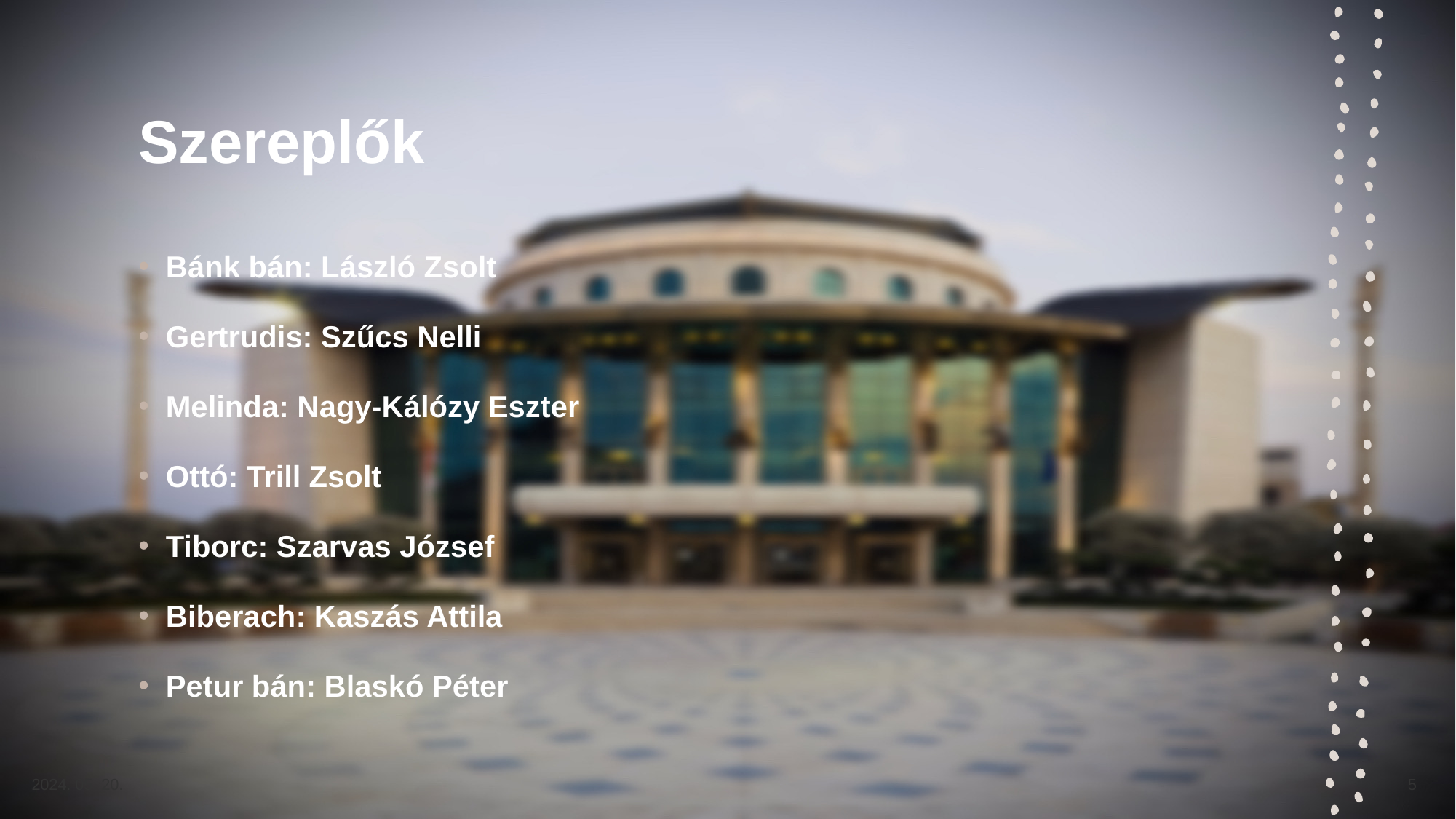

# Szereplők
Bánk bán: László Zsolt
Gertrudis: Szűcs Nelli
Melinda: Nagy-Kálózy Eszter
Ottó: Trill Zsolt
Tiborc: Szarvas József
Biberach: Kaszás Attila
Petur bán: Blaskó Péter

2024. 05. 20.
5